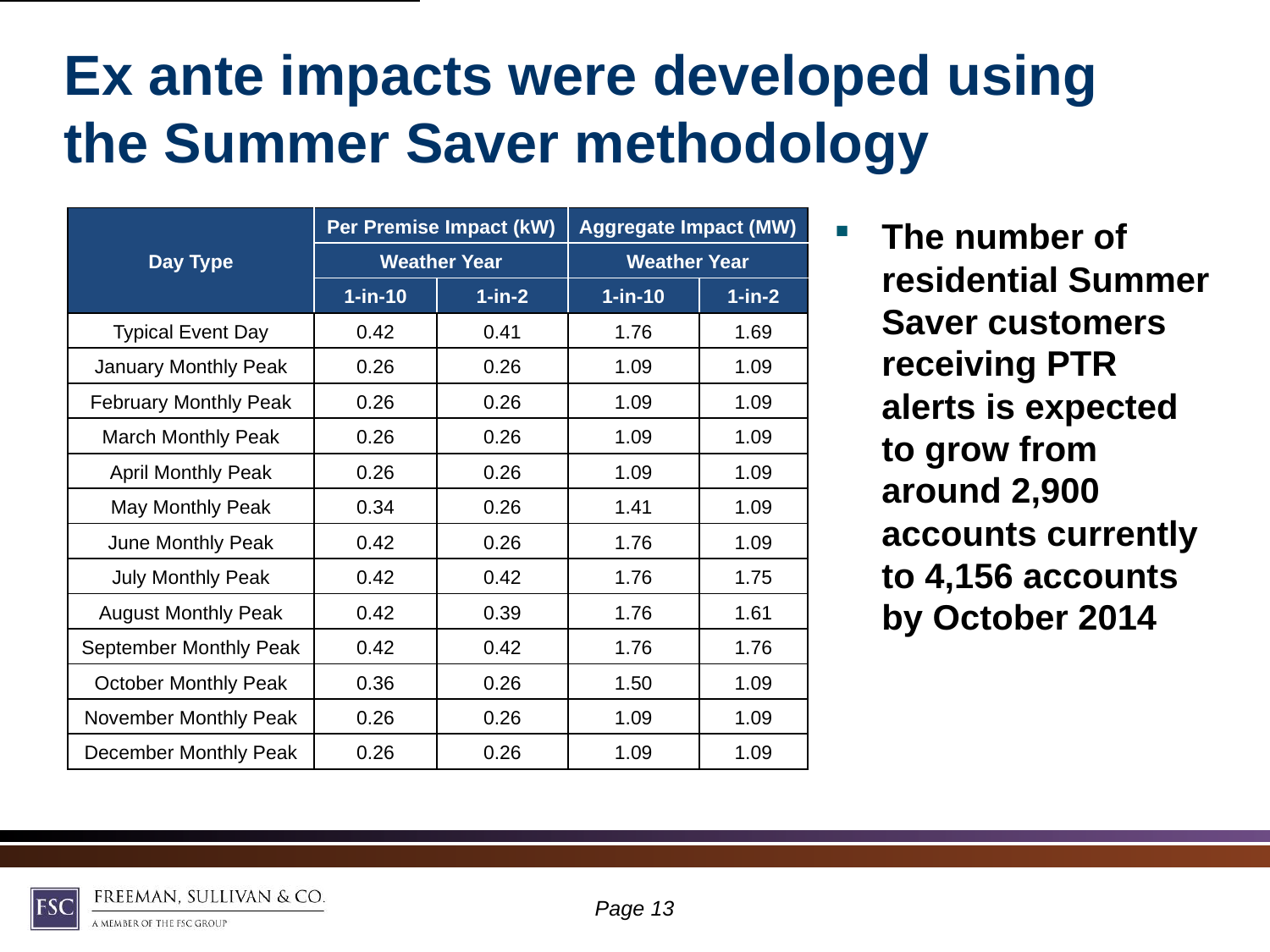

# Ex ante impacts were developed using the Summer Saver methodology
| Day Type | Per Premise Impact (kW) |  | Aggregate Impact (MW) |  |
| --- | --- | --- | --- | --- |
|  | Weather Year |  | Weather Year |  |
|  | 1-in-10 | 1-in-2 | 1-in-10 | 1-in-2 |
| Typical Event Day | 0.42 | 0.41 | 1.76 | 1.69 |
| January Monthly Peak | 0.26 | 0.26 | 1.09 | 1.09 |
| February Monthly Peak | 0.26 | 0.26 | 1.09 | 1.09 |
| March Monthly Peak | 0.26 | 0.26 | 1.09 | 1.09 |
| April Monthly Peak | 0.26 | 0.26 | 1.09 | 1.09 |
| May Monthly Peak | 0.34 | 0.26 | 1.41 | 1.09 |
| June Monthly Peak | 0.42 | 0.26 | 1.76 | 1.09 |
| July Monthly Peak | 0.42 | 0.42 | 1.76 | 1.75 |
| August Monthly Peak | 0.42 | 0.39 | 1.76 | 1.61 |
| September Monthly Peak | 0.42 | 0.42 | 1.76 | 1.76 |
| October Monthly Peak | 0.36 | 0.26 | 1.50 | 1.09 |
| November Monthly Peak | 0.26 | 0.26 | 1.09 | 1.09 |
| December Monthly Peak | 0.26 | 0.26 | 1.09 | 1.09 |
The number of residential Summer Saver customers receiving PTR alerts is expected to grow from around 2,900 accounts currently to 4,156 accounts by October 2014
Page 13